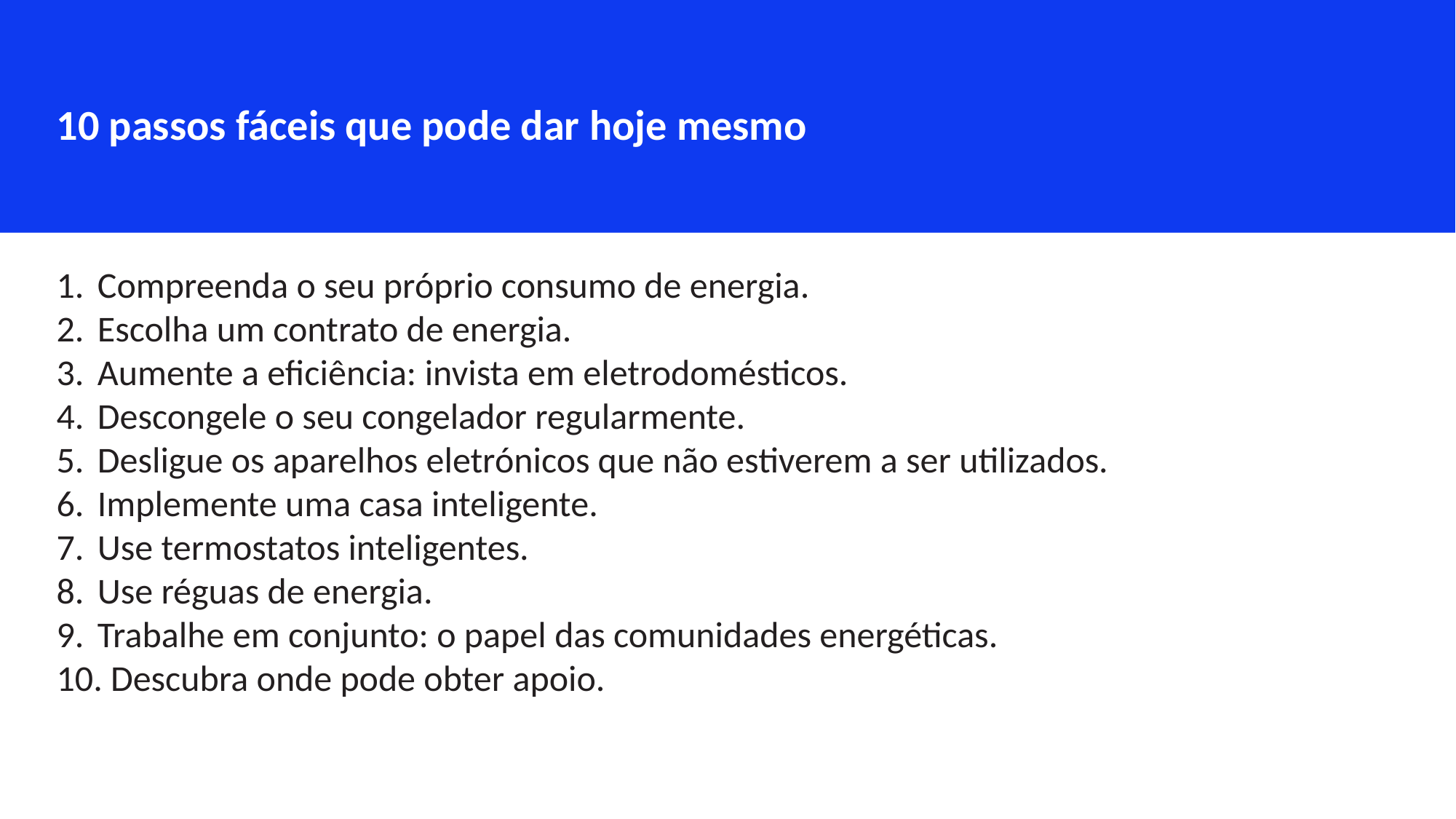

10 passos fáceis que pode dar hoje mesmo

Compreenda o seu próprio consumo de energia.
Escolha um contrato de energia.
Aumente a eficiência: invista em eletrodomésticos.
Descongele o seu congelador regularmente.
Desligue os aparelhos eletrónicos que não estiverem a ser utilizados.
Implemente uma casa inteligente.
Use termostatos inteligentes.
Use réguas de energia.
Trabalhe em conjunto: o papel das comunidades energéticas.
 Descubra onde pode obter apoio.